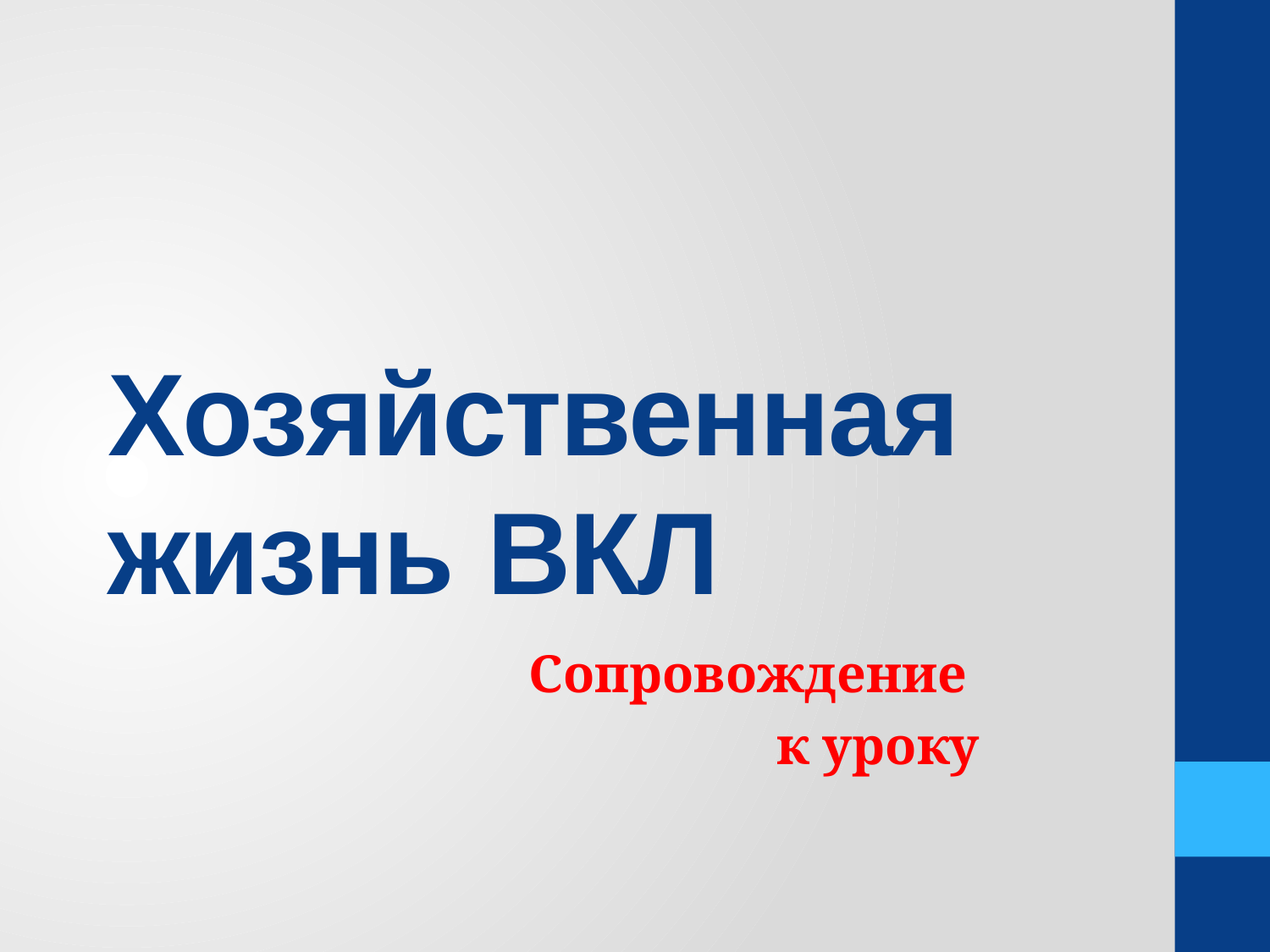

# Хозяйственная жизнь ВКЛ
Сопровождение
к уроку